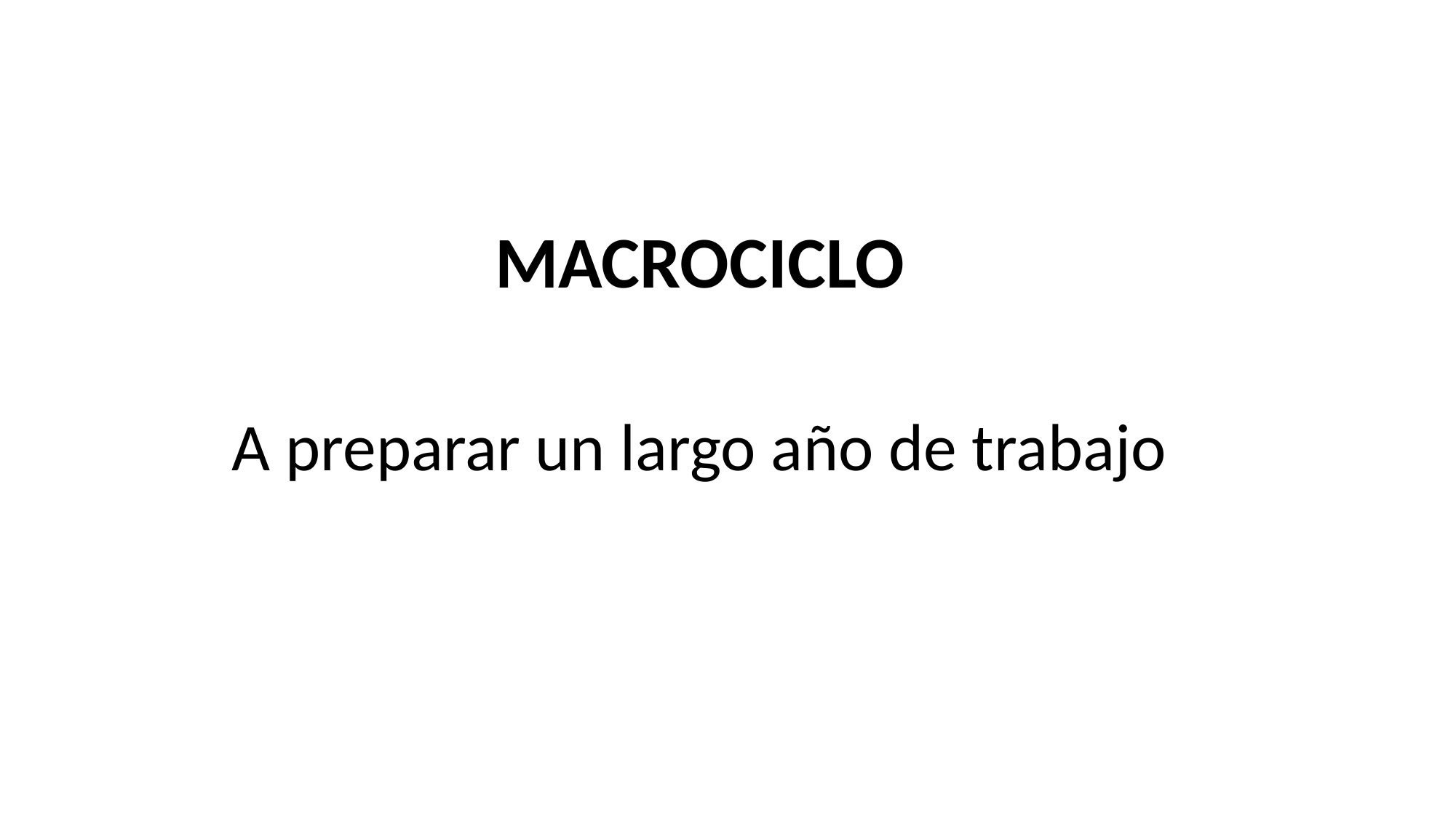

MACROCICLO

A preparar un largo año de trabajo